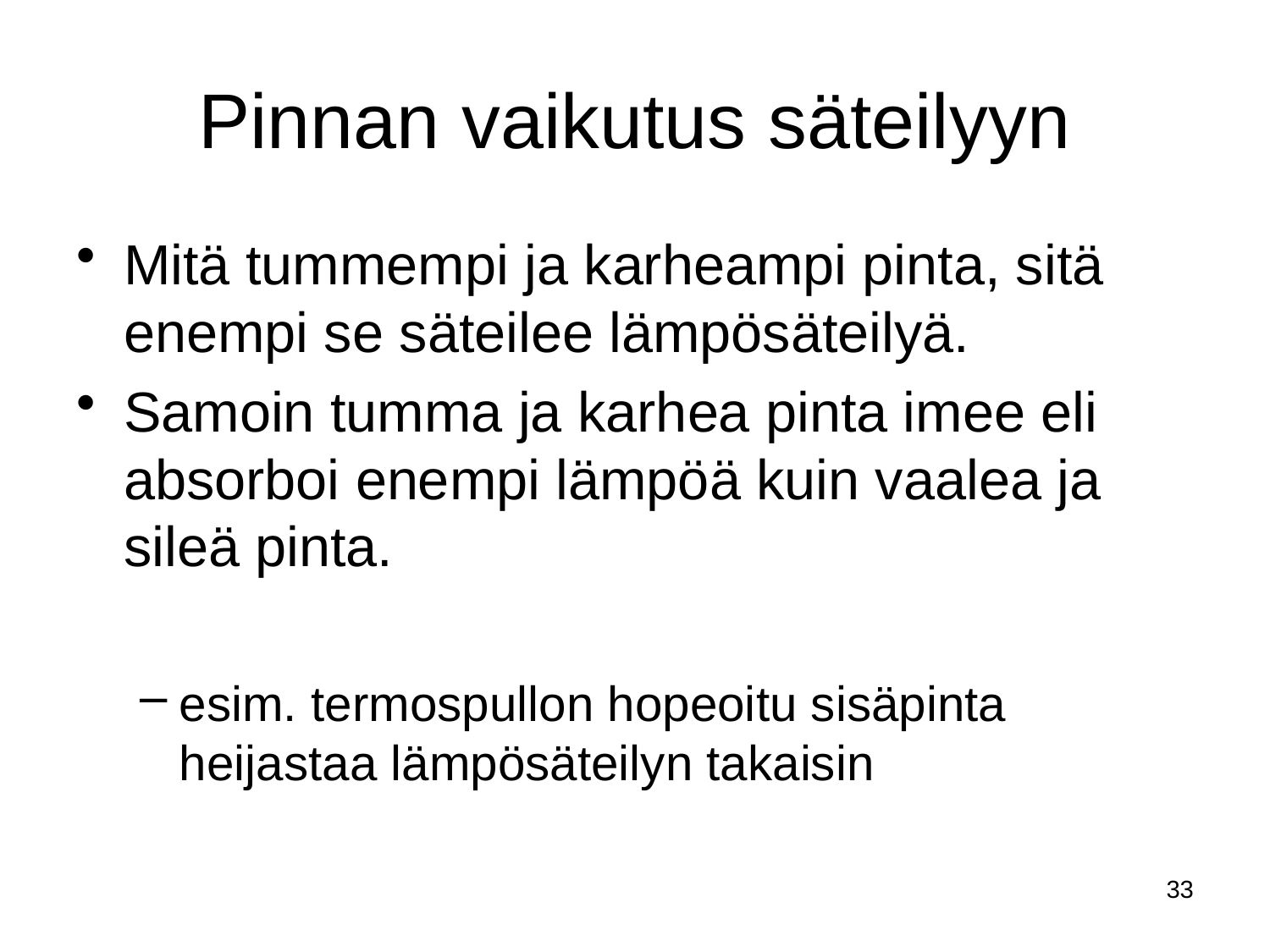

# Pinnan vaikutus säteilyyn
Mitä tummempi ja karheampi pinta, sitä enempi se säteilee lämpösäteilyä.
Samoin tumma ja karhea pinta imee eli absorboi enempi lämpöä kuin vaalea ja sileä pinta.

esim. termospullon hopeoitu sisäpinta heijastaa lämpösäteilyn takaisin
33